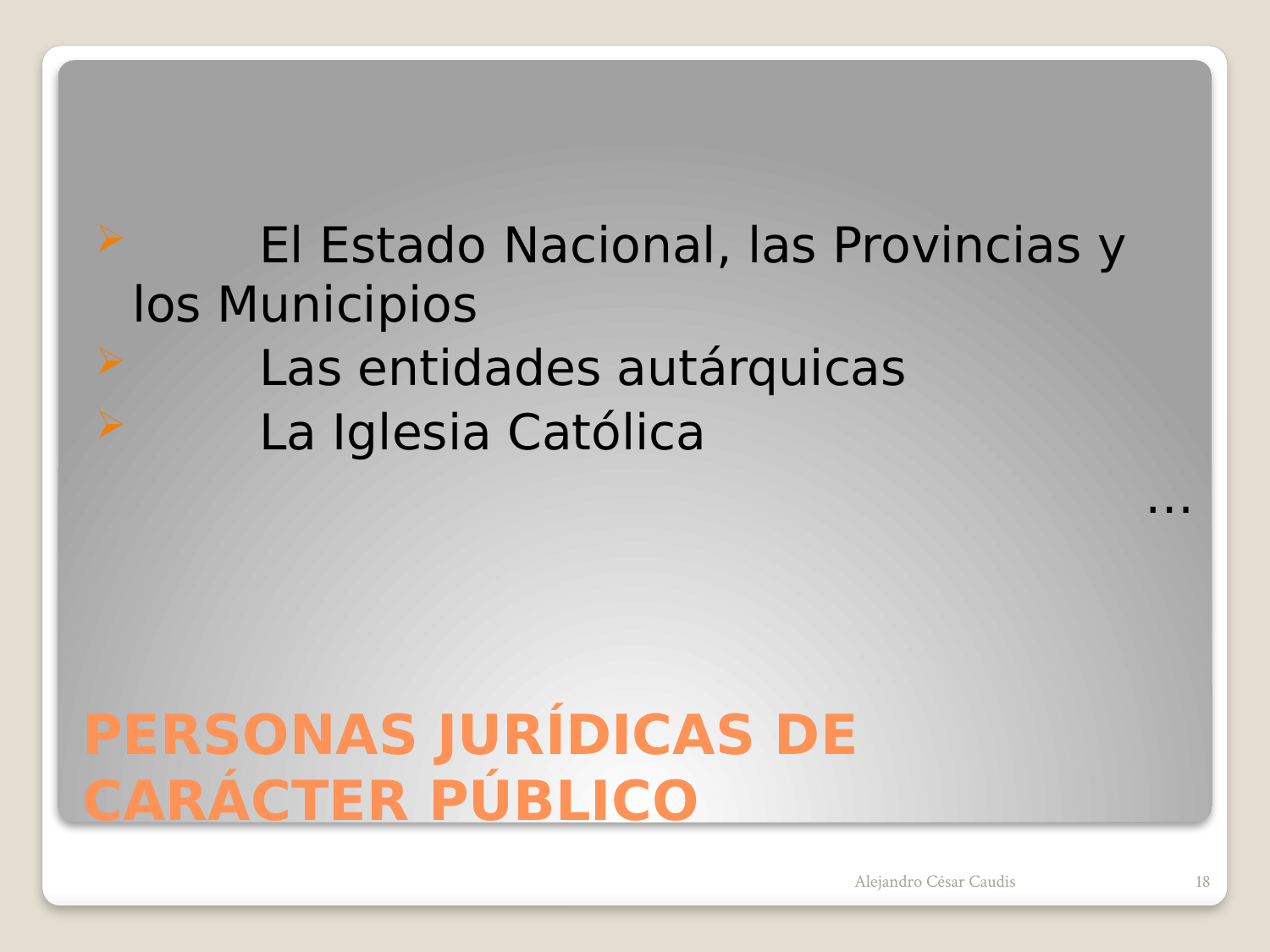

El Estado Nacional, las Provincias y los Municipios
	Las entidades autárquicas
	La Iglesia Católica
…

# PERSONAS JURÍDICAS DE CARÁCTER PÚBLICO
Alejandro César Caudis
18